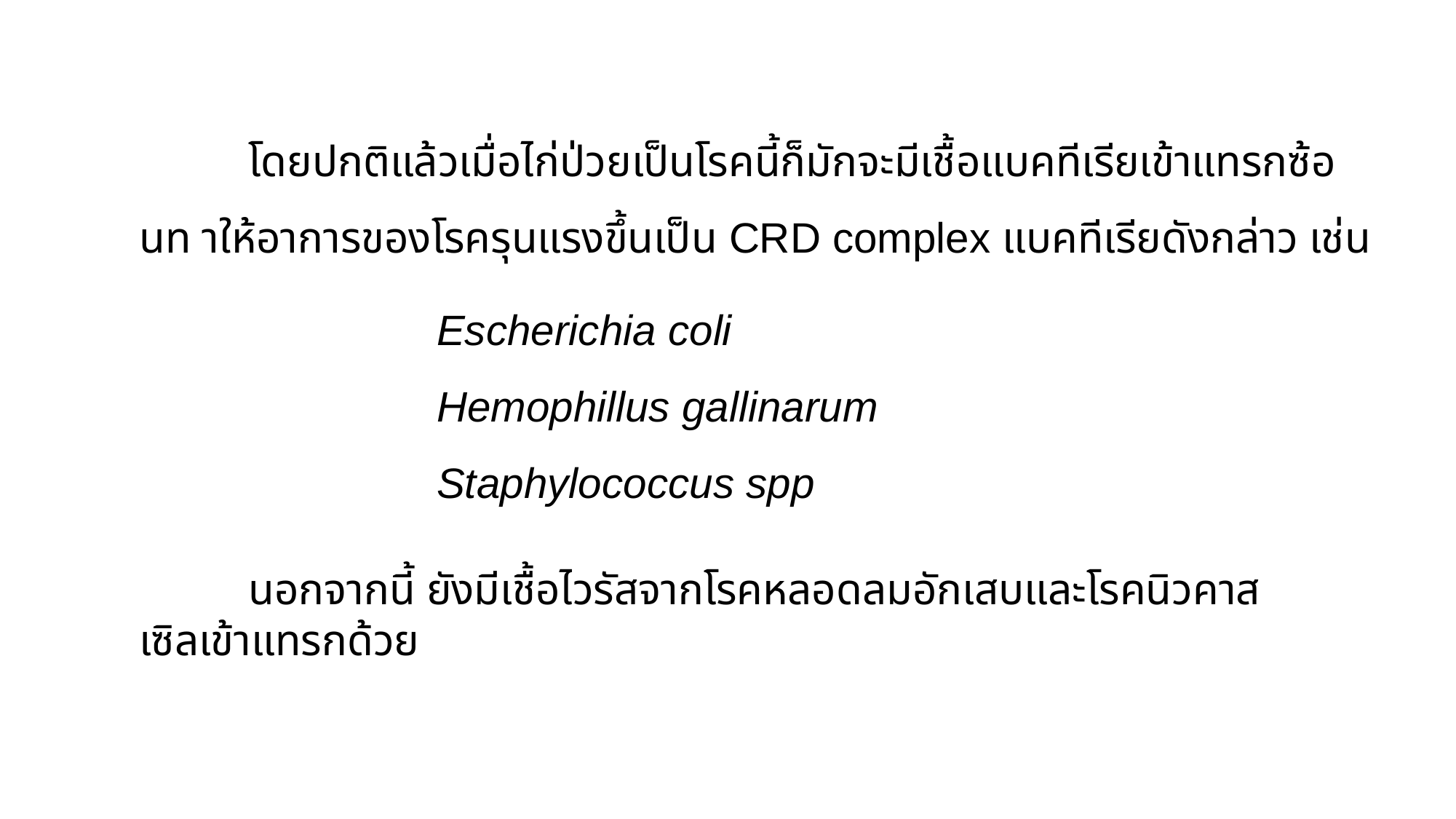

โดยปกติแล้วเมื่อไก่ป่วยเป็นโรคนี้ก็มักจะมีเชื้อแบคทีเรียเข้าแทรกซ้อนท าให้อาการของโรครุนแรงขึ้นเป็น CRD complex แบคทีเรียดังกล่าว เช่น
Escherichia coli
Hemophillus gallinarum
Staphylococcus spp
	นอกจากนี้ ยังมีเชื้อไวรัสจากโรคหลอดลมอักเสบและโรคนิวคาสเซิลเข้าแทรกด้วย